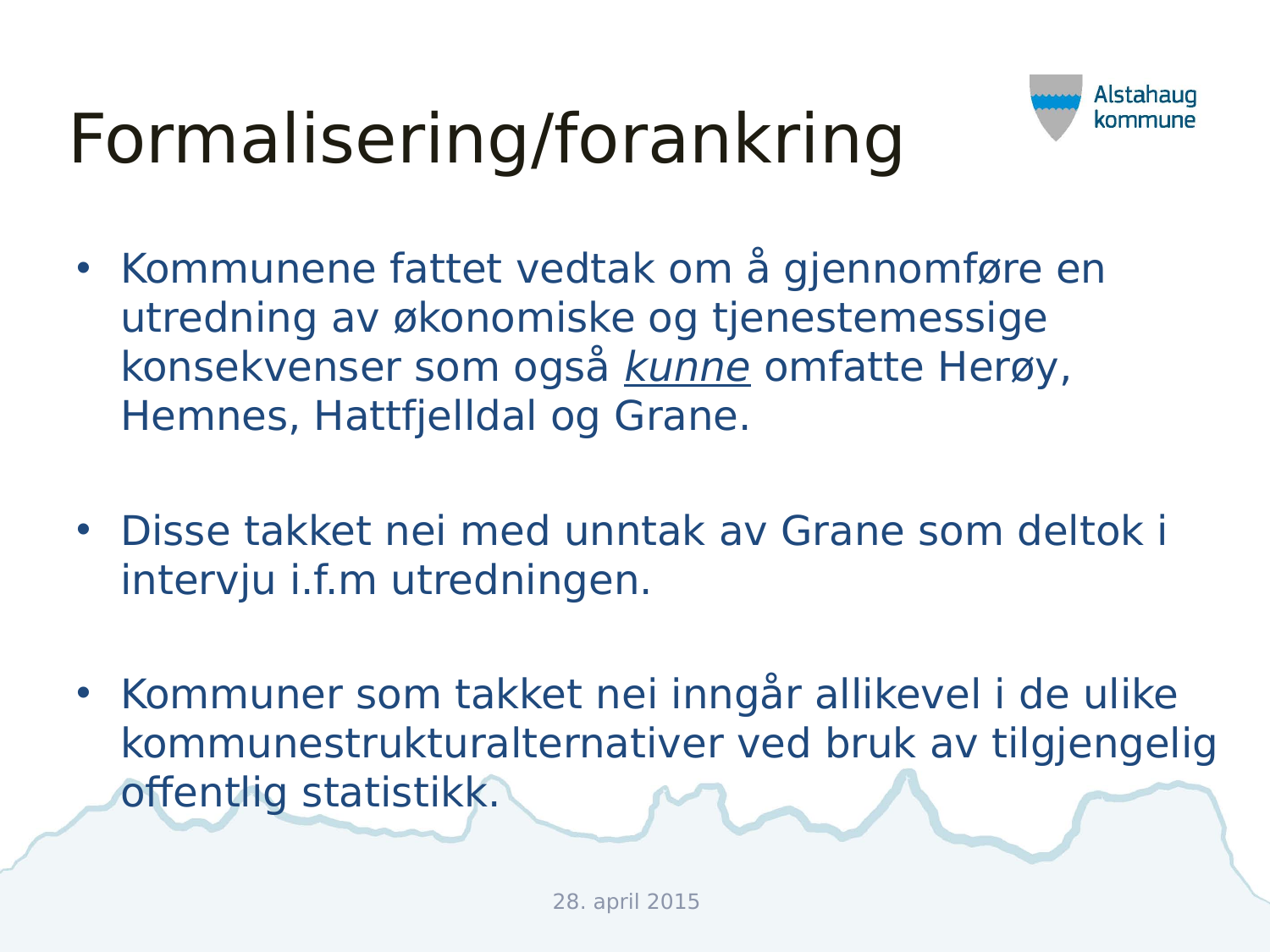

# Formalisering/forankring
Kommunene fattet vedtak om å gjennomføre en utredning av økonomiske og tjenestemessige konsekvenser som også kunne omfatte Herøy, Hemnes, Hattfjelldal og Grane.

Disse takket nei med unntak av Grane som deltok i intervju i.f.m utredningen.

Kommuner som takket nei inngår allikevel i de ulike kommunestrukturalternativer ved bruk av tilgjengelig offentlig statistikk.

28. april 2015